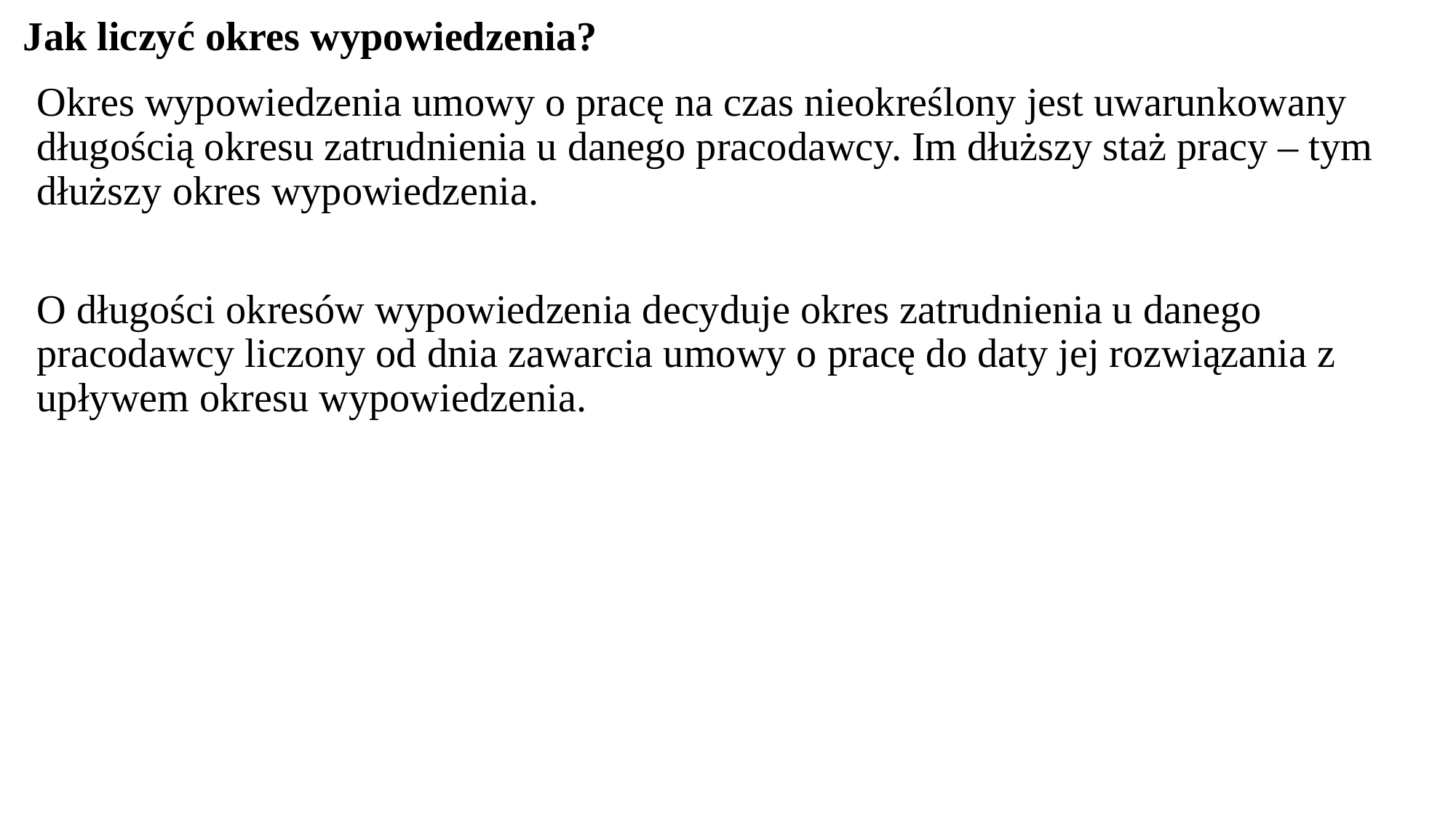

# Jak liczyć okres wypowiedzenia?
Okres wypowiedzenia umowy o pracę na czas nieokreślony jest uwarunkowany długością okresu zatrudnienia u danego pracodawcy. Im dłuższy staż pracy – tym dłuższy okres wypowiedzenia.

O długości okresów wypowiedzenia decyduje okres zatrudnienia u danego pracodawcy liczony od dnia zawarcia umowy o pracę do daty jej rozwiązania z upływem okresu wypowiedzenia.